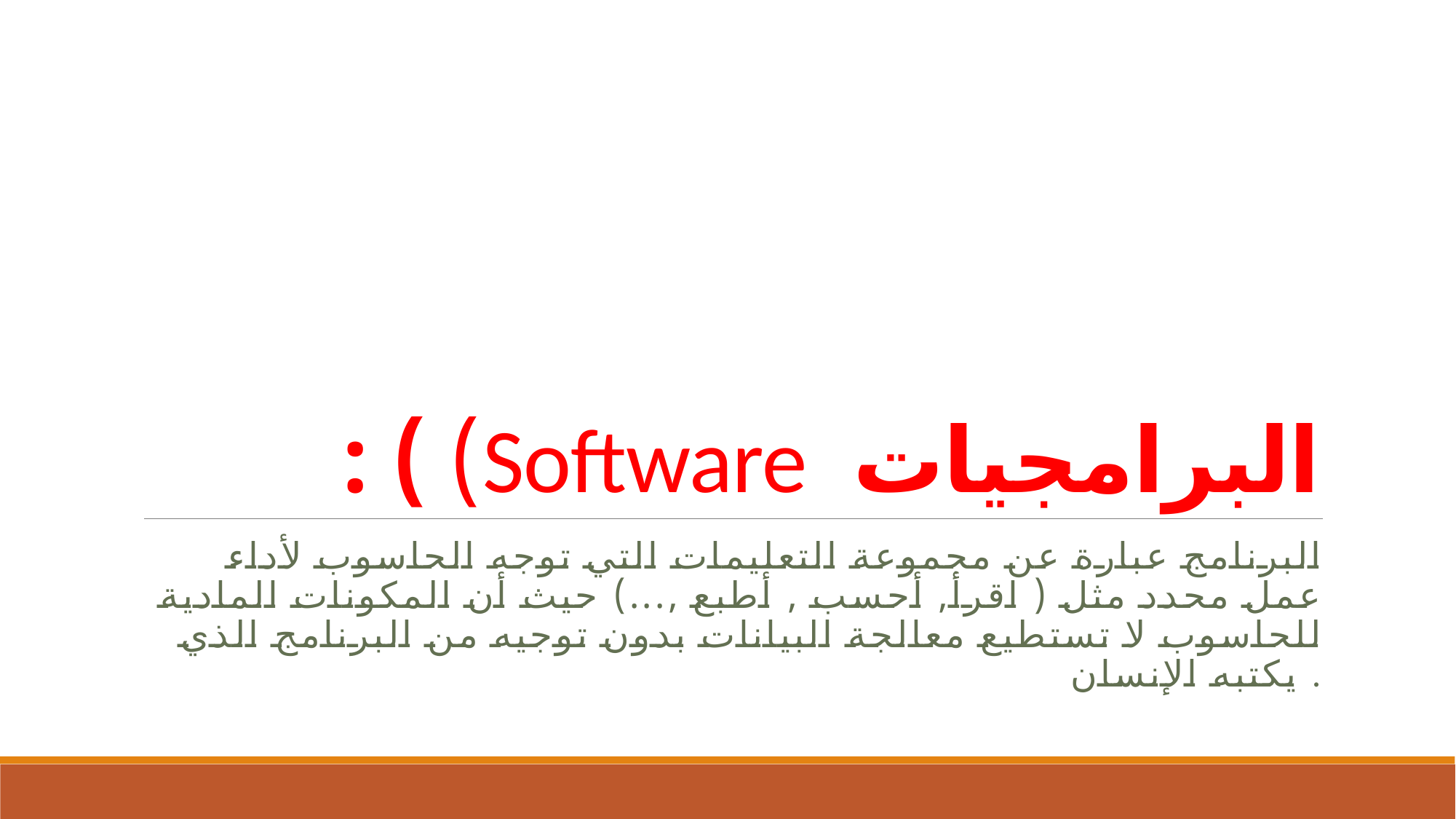

# البرامجيات  Software) ) :
 البرنامج عبارة عن مجموعة التعليمات التي توجه الحاسوب لأداء عمل محدد مثل ( اقرأ, أحسب , أطبع ,...) حيث أن المكونات المادية للحاسوب لا تستطيع معالجة البيانات بدون توجيه من البرنامج الذي يكتبه الإنسان .